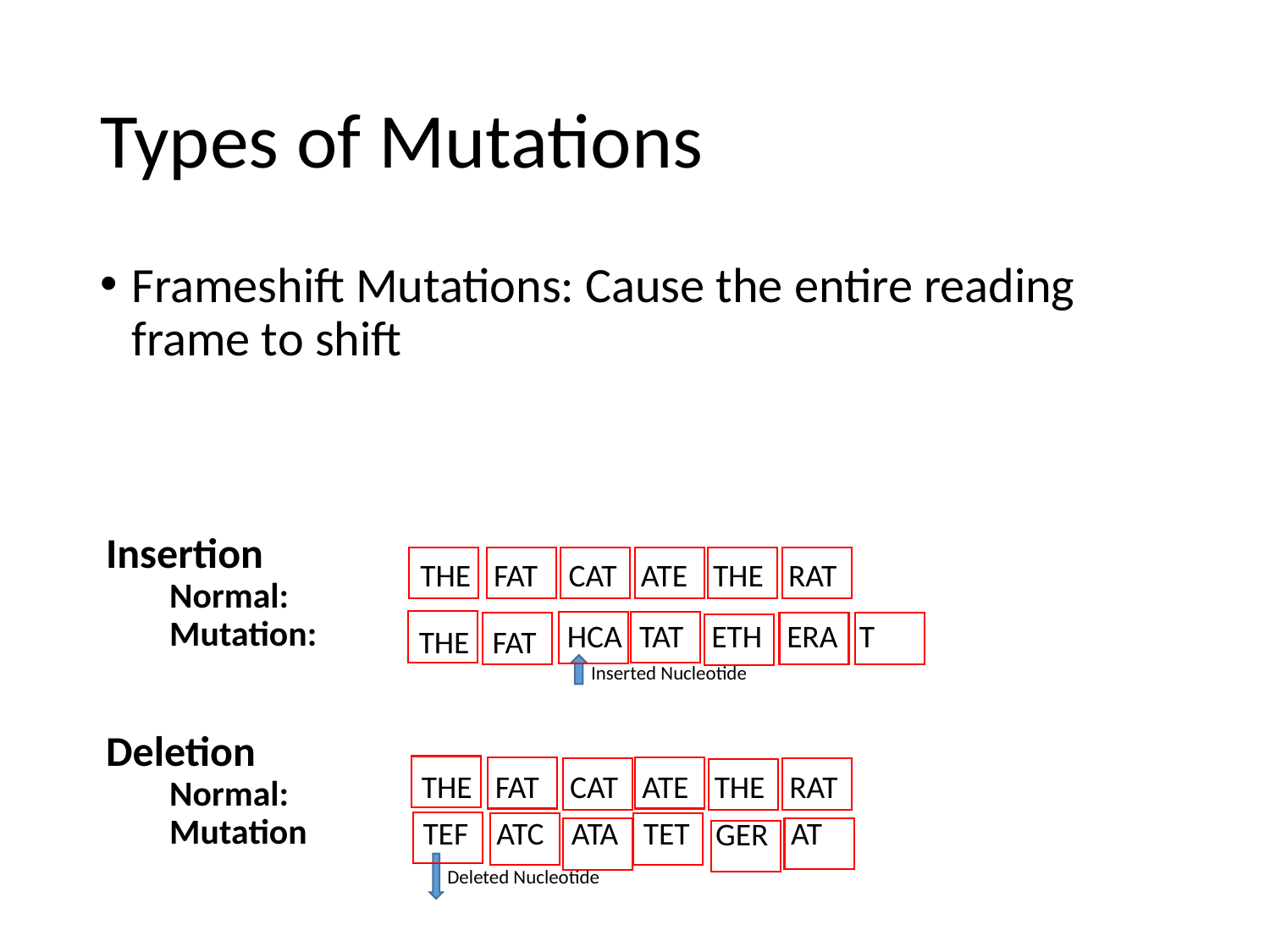

# Types of Mutations
Frameshift Mutations: Cause the entire reading frame to shift
Insertion
Normal:
Mutation:

Deletion
Normal:
Mutation

THE
FAT
CAT
ATE
RAT
THE
T
HCA
TAT
ERA
ETH

THE
FAT
Inserted Nucleotide

THE
FAT
CAT
ATE
RAT
THE
TEF
ATC
ATA
TET
AT
GER

Deleted Nucleotide